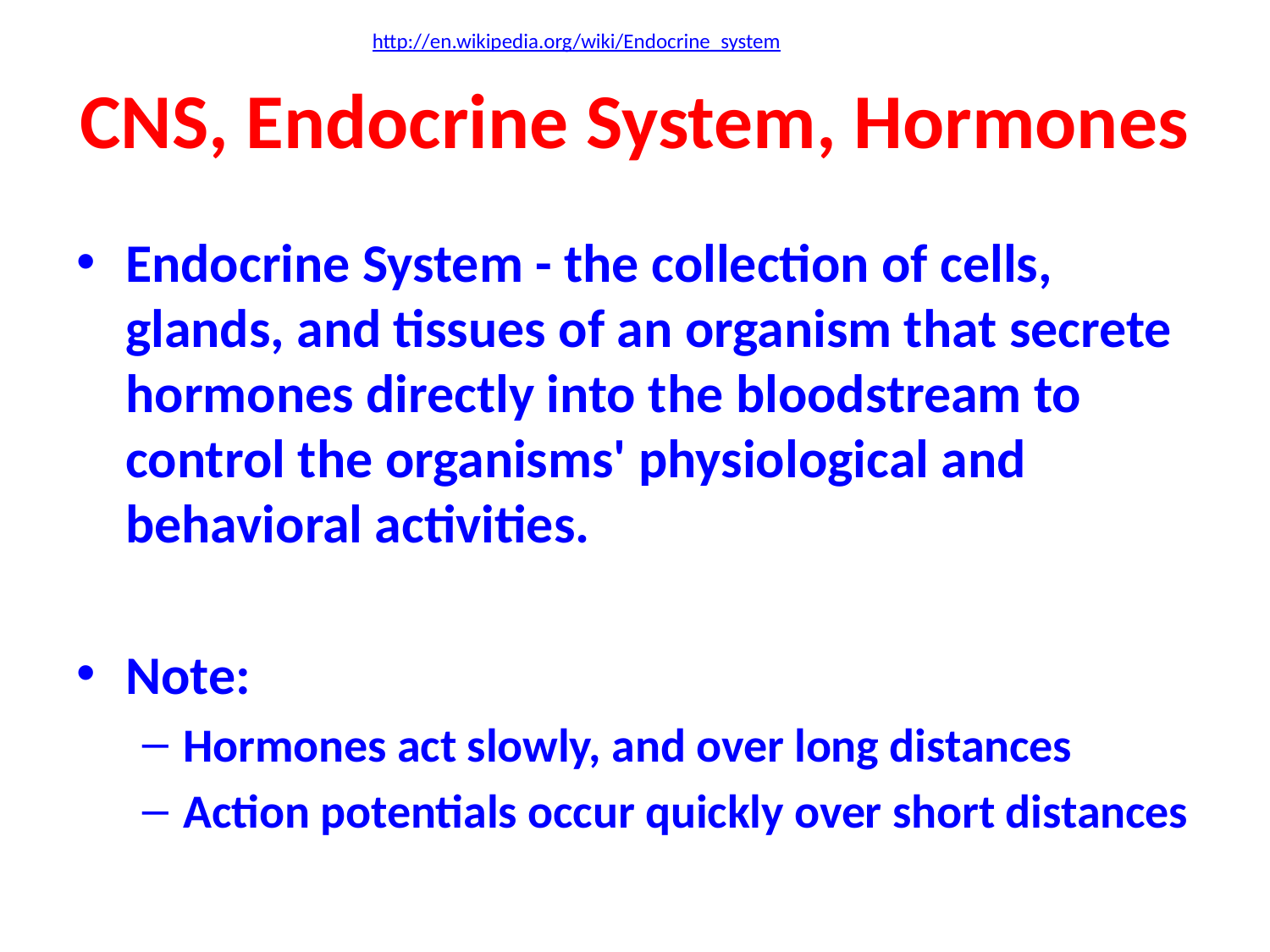

http://en.wikipedia.org/wiki/Endocrine_system

# CNS, Endocrine System, Hormones
Endocrine System - the collection of cells, glands, and tissues of an organism that secrete hormones directly into the bloodstream to control the organisms' physiological and behavioral activities.

Note:
Hormones act slowly, and over long distances
Action potentials occur quickly over short distances